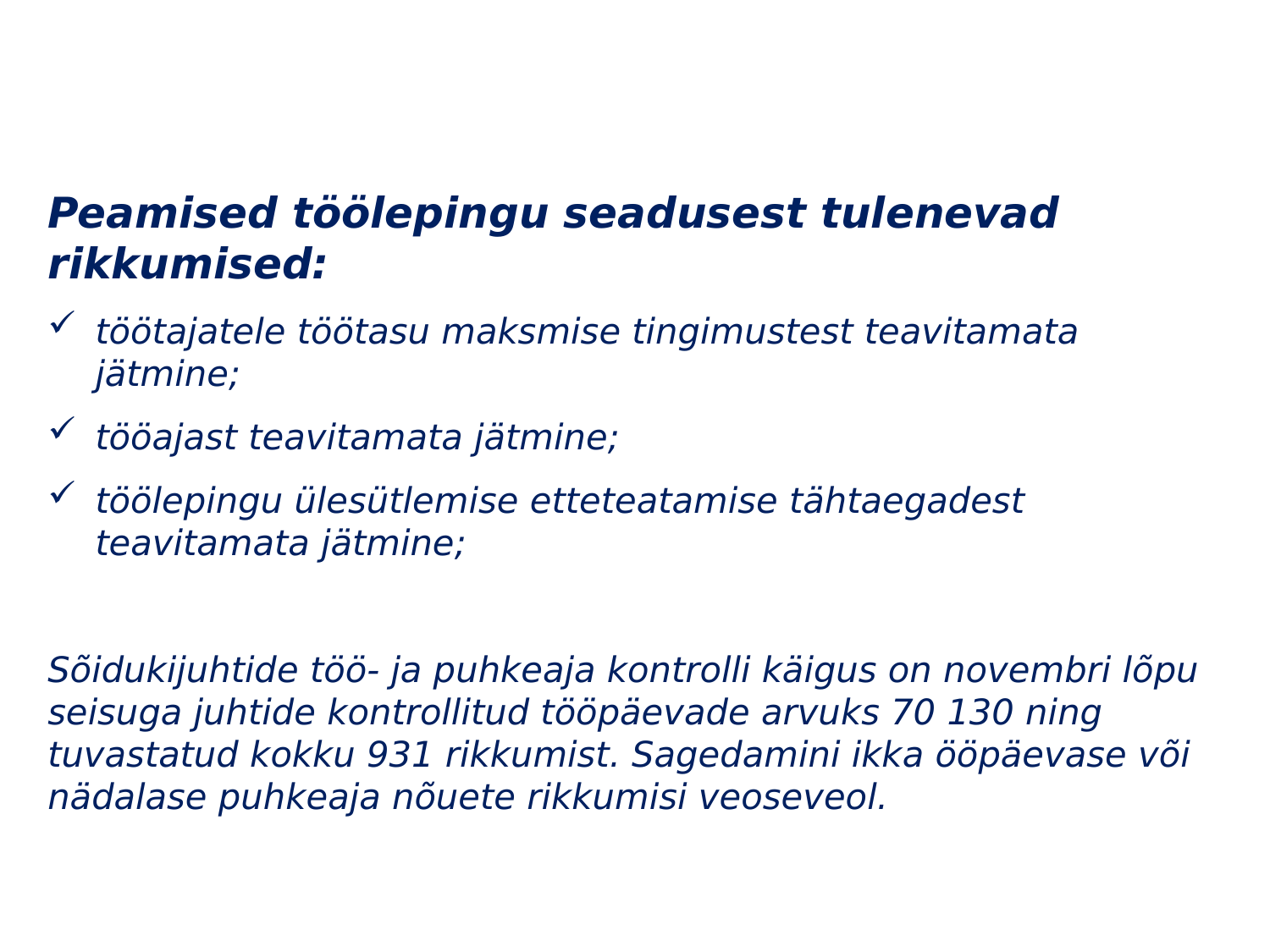

Peamised töölepingu seadusest tulenevad rikkumised:
töötajatele töötasu maksmise tingimustest teavitamata jätmine;
tööajast teavitamata jätmine;
töölepingu ülesütlemise etteteatamise tähtaegadest teavitamata jätmine;

Sõidukijuhtide töö- ja puhkeaja kontrolli käigus on novembri lõpu seisuga juhtide kontrollitud tööpäevade arvuks 70 130 ning tuvastatud kokku 931 rikkumist. Sagedamini ikka ööpäevase või nädalase puhkeaja nõuete rikkumisi veoseveol.